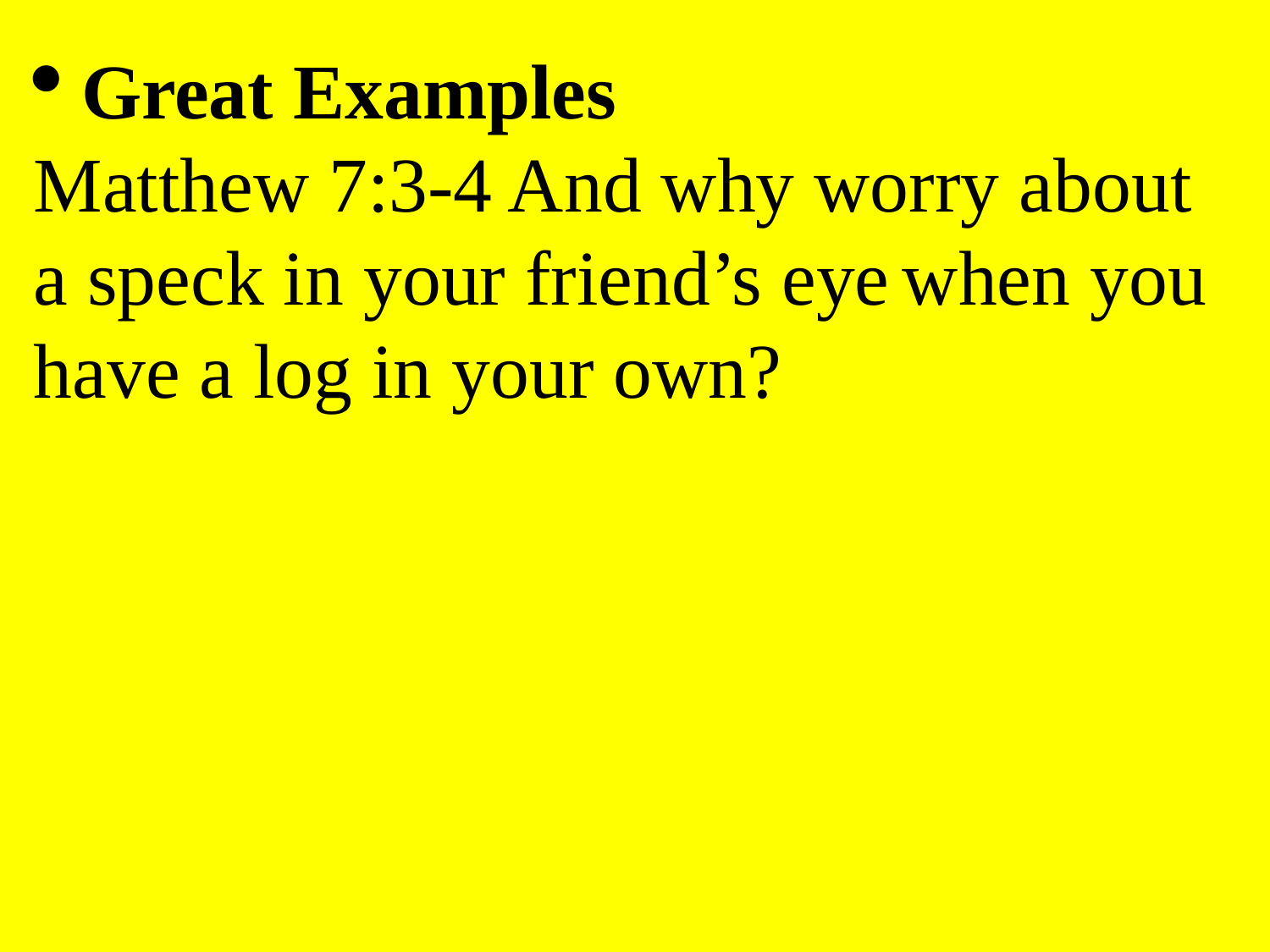

Great Examples
Matthew 7:3-4 And why worry about a speck in your friend’s eye when you have a log in your own?